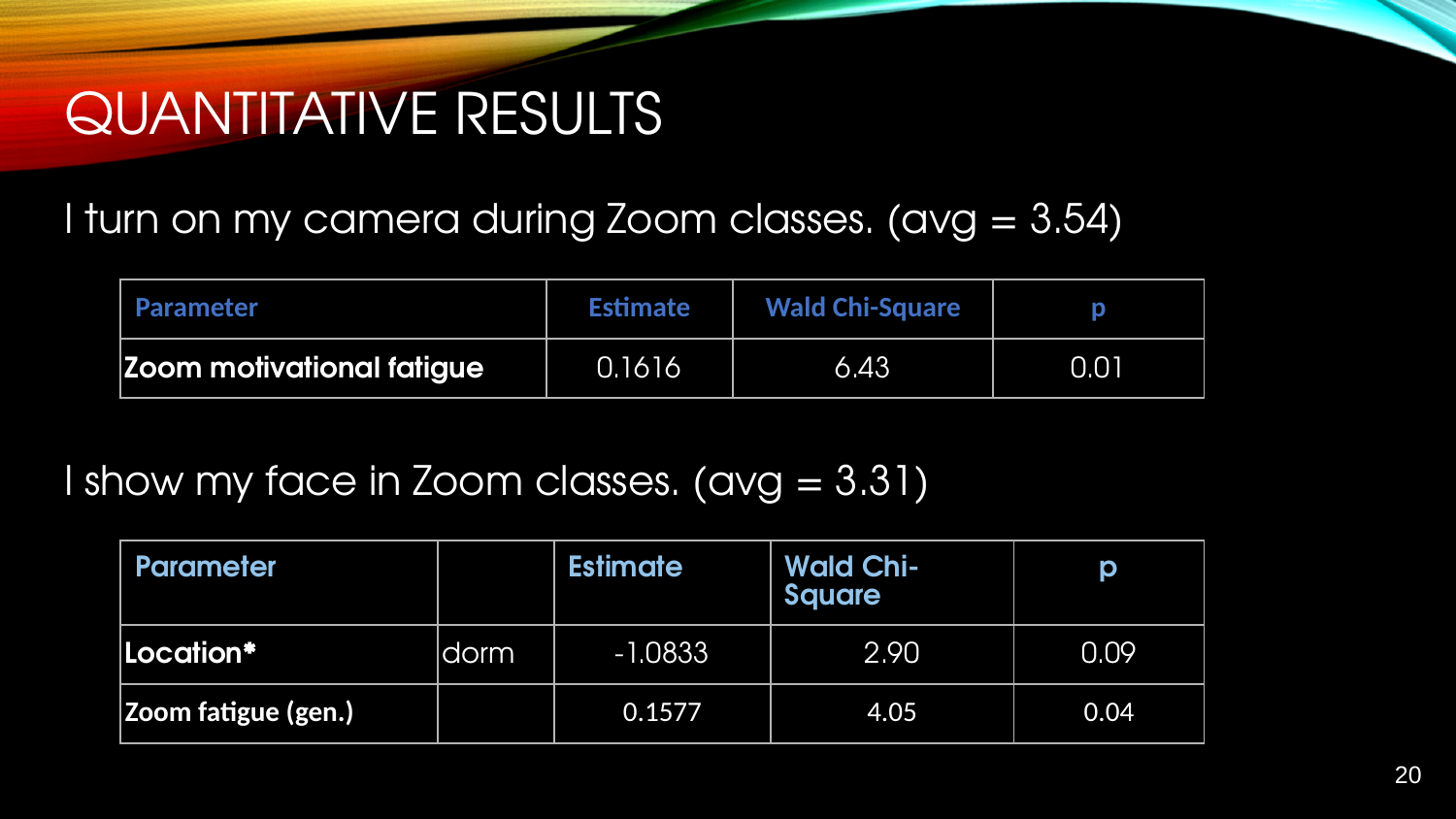

# Quantitative results
I turn on my camera during Zoom classes. (avg = 3.54)

I show my face in Zoom classes. (avg = 3.31)

| Parameter | Estimate | Wald Chi-Square | p |
| --- | --- | --- | --- |
| Zoom motivational fatigue | 0.1616 | 6.43 | 0.01 |
| Parameter |  | Estimate | Wald Chi-Square | p |
| --- | --- | --- | --- | --- |
| Location\* | dorm | -1.0833 | 2.90 | 0.09 |
| Zoom fatigue (gen.) |  | 0.1577 | 4.05 | 0.04 |
20